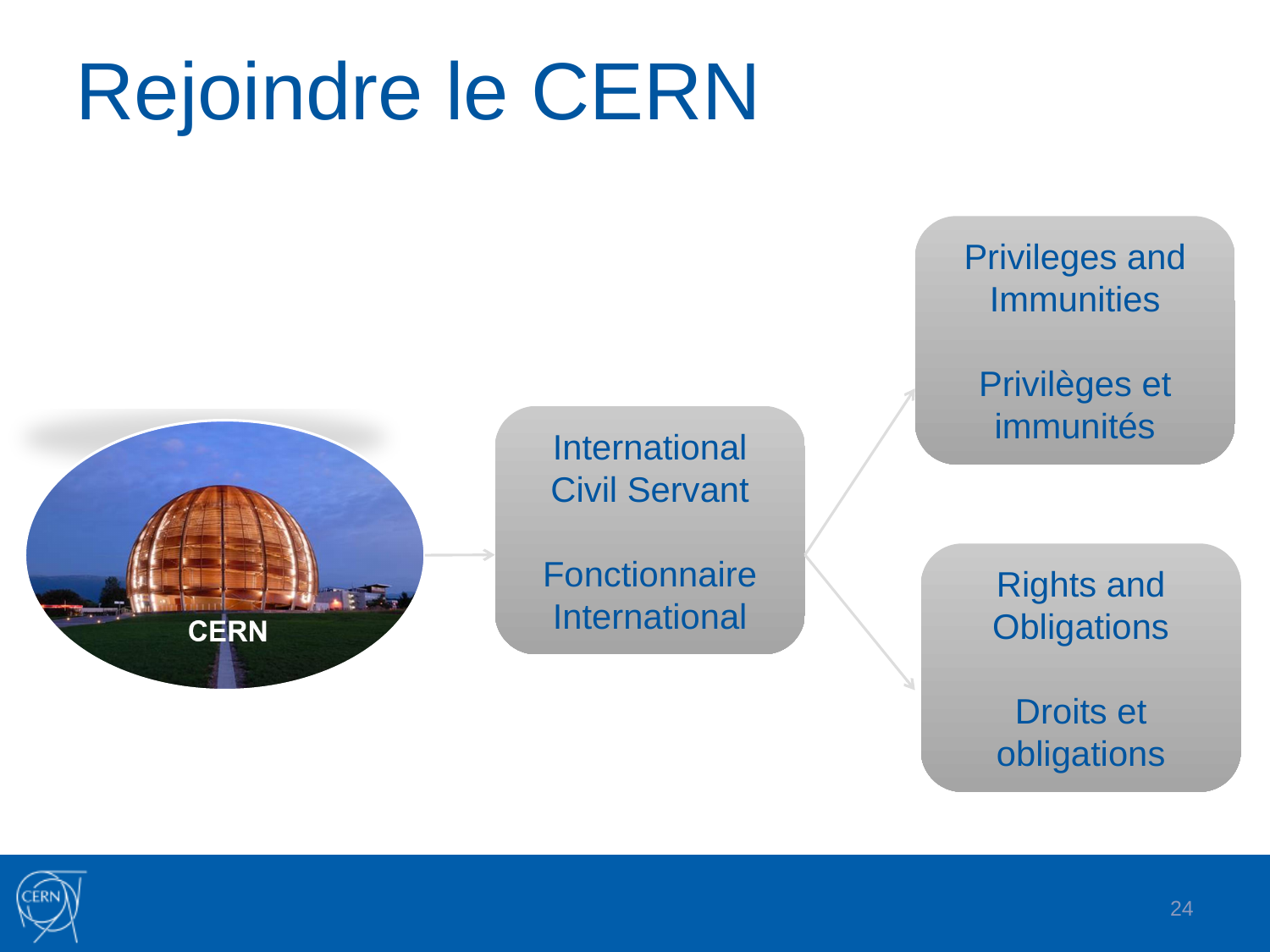

Rejoindre le CERN
Privileges and Immunities

Privilèges et immunités
International Civil Servant

Fonctionnaire International

Rights and Obligations

Droits et obligations
24